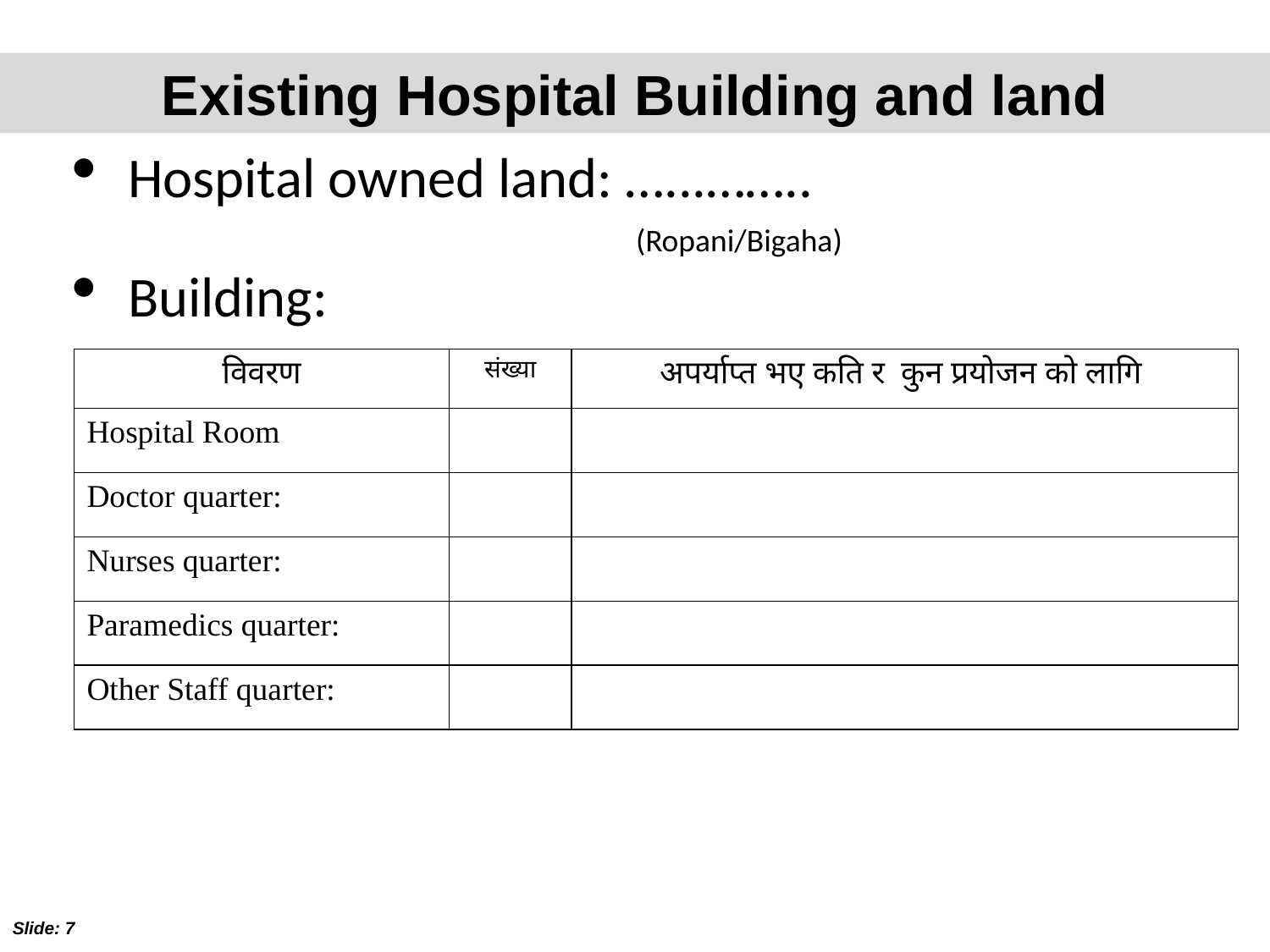

Existing Hospital Building and land
Hospital owned land: …...…….. 							(Ropani/Bigaha)
Building:
| विवरण | संख्या | अपर्याप्त भए कति र कुन प्रयोजन को लागि |
| --- | --- | --- |
| Hospital Room |  |  |
| Doctor quarter: |  |  |
| Nurses quarter: |  |  |
| Paramedics quarter: |  |  |
| Other Staff quarter: |  |  |